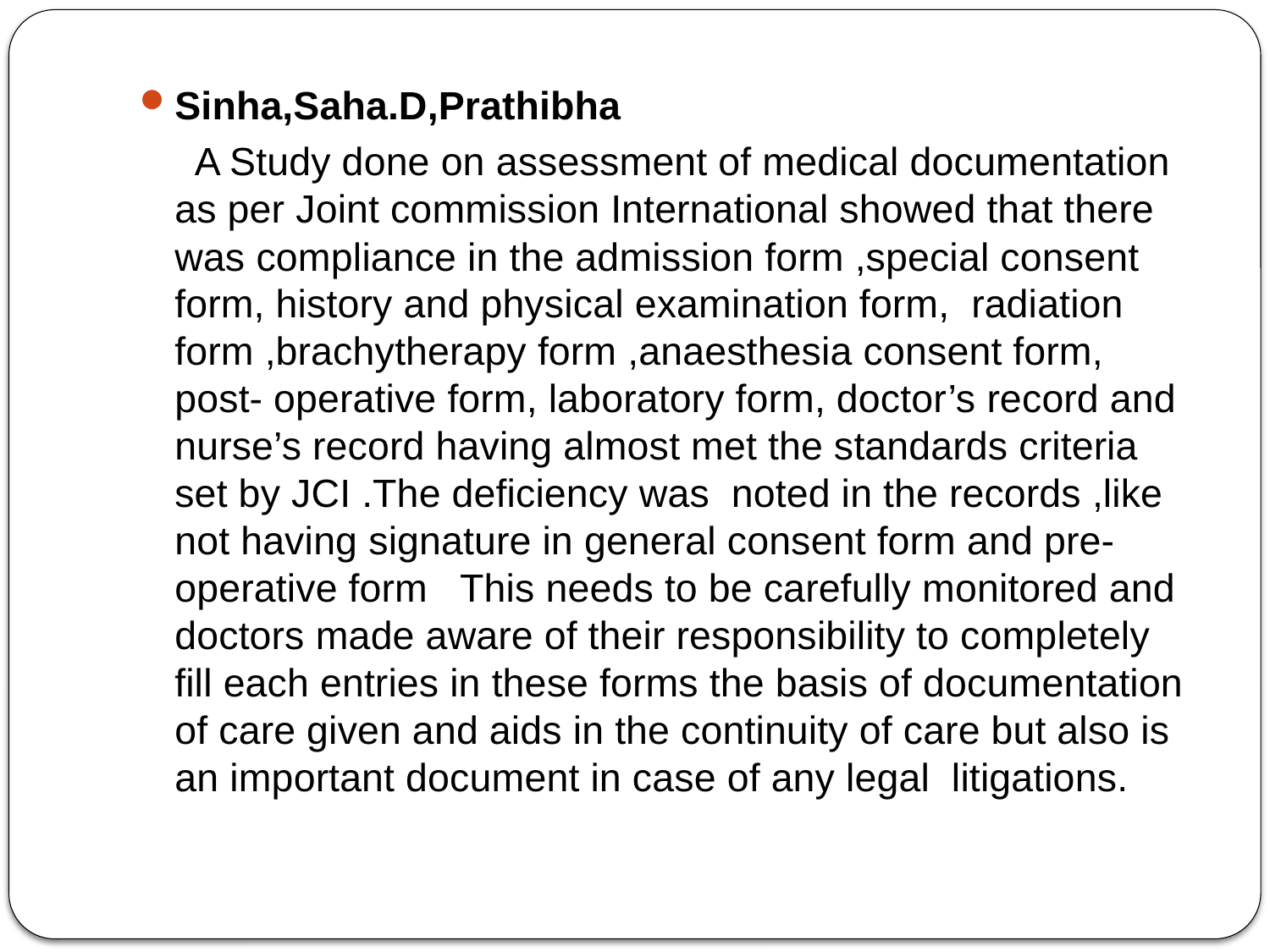

#
Sinha,Saha.D,Prathibha
     A Study done on assessment of medical documentation as per Joint commission International showed that there was compliance in the admission form ,special consent form, history and physical examination form,  radiation form ,brachytherapy form ,anaesthesia consent form, post- operative form, laboratory form, doctor’s record and nurse’s record having almost met the standards criteria set by JCI .The deficiency was  noted in the records ,like not having signature in general consent form and pre- operative form   This needs to be carefully monitored and doctors made aware of their responsibility to completely fill each entries in these forms the basis of documentation of care given and aids in the continuity of care but also is an important document in case of any legal  litigations.